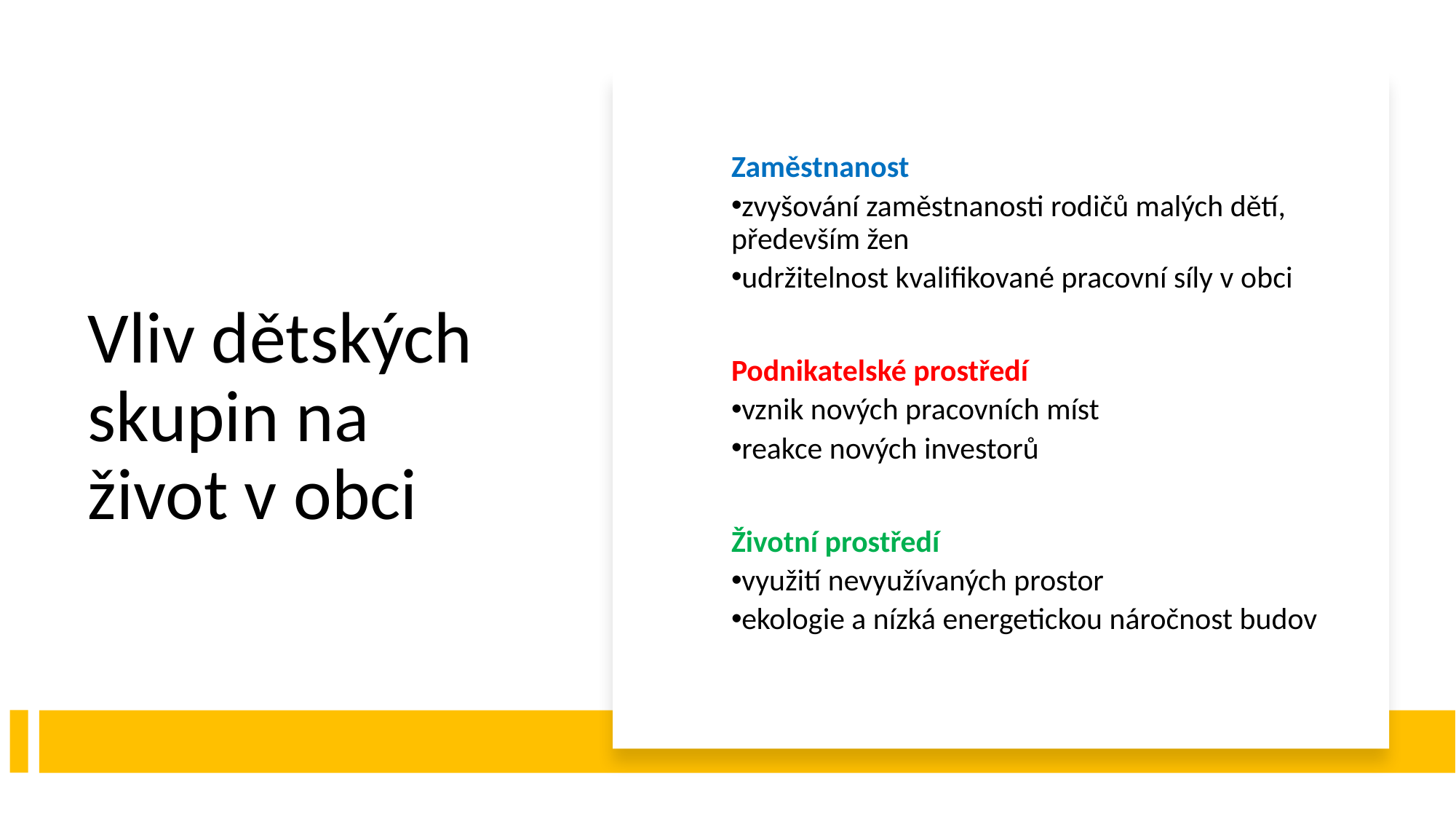

# Vliv dětských skupin na život v obci
Zaměstnanost
zvyšování zaměstnanosti rodičů malých dětí,      především žen
udržitelnost kvalifikované pracovní síly v obci

Podnikatelské prostředí
vznik nových pracovních míst
reakce nových investorů

Životní prostředí
využití nevyužívaných prostor
ekologie a nízká energetickou náročnost budov